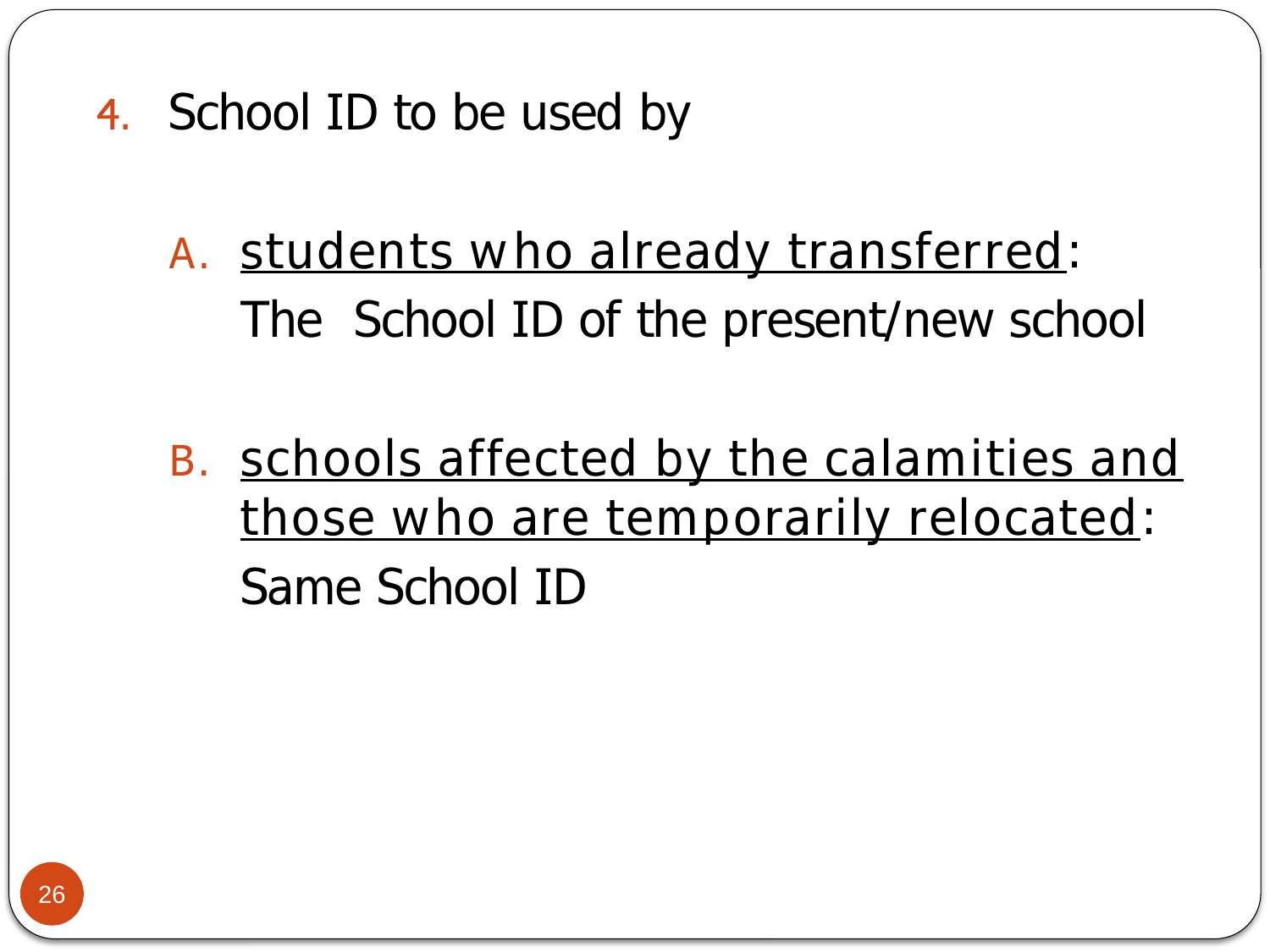

School ID to be used by

students who already transferred:
	The  School ID of the present/new school

schools affected by the calamities and those who are temporarily relocated:
	Same School ID

26